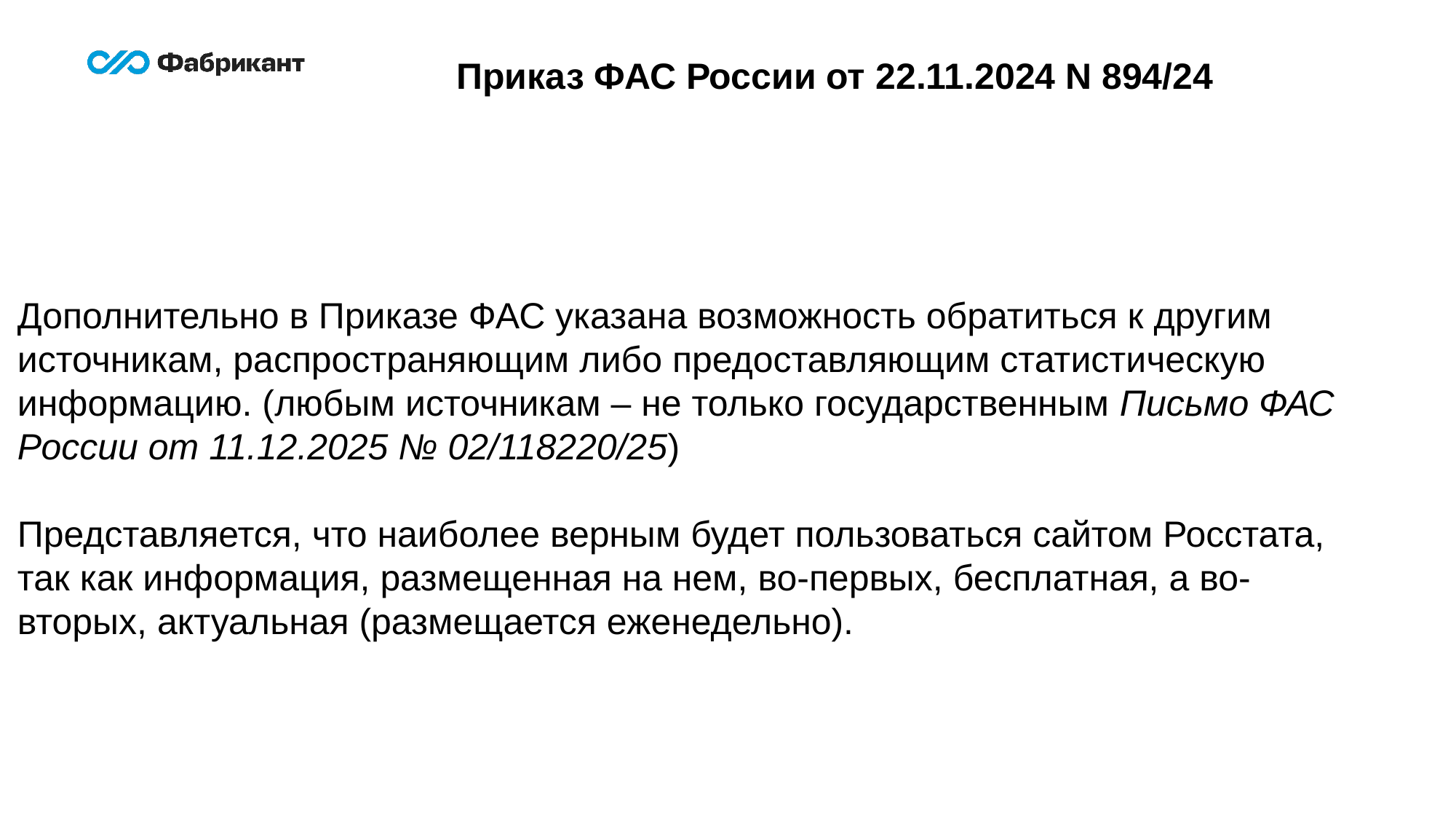

Приказ ФАС России от 22.11.2024 N 894/24

Дополнительно в Приказе ФАС указана возможность обратиться к другим источникам, распространяющим либо предоставляющим статистическую информацию. (любым источникам – не только государственным Письмо ФАС России от 11.12.2025 № 02/118220/25)

Представляется, что наиболее верным будет пользоваться сайтом Росстата, так как информация, размещенная на нем, во-первых, бесплатная, а во-вторых, актуальная (размещается еженедельно).